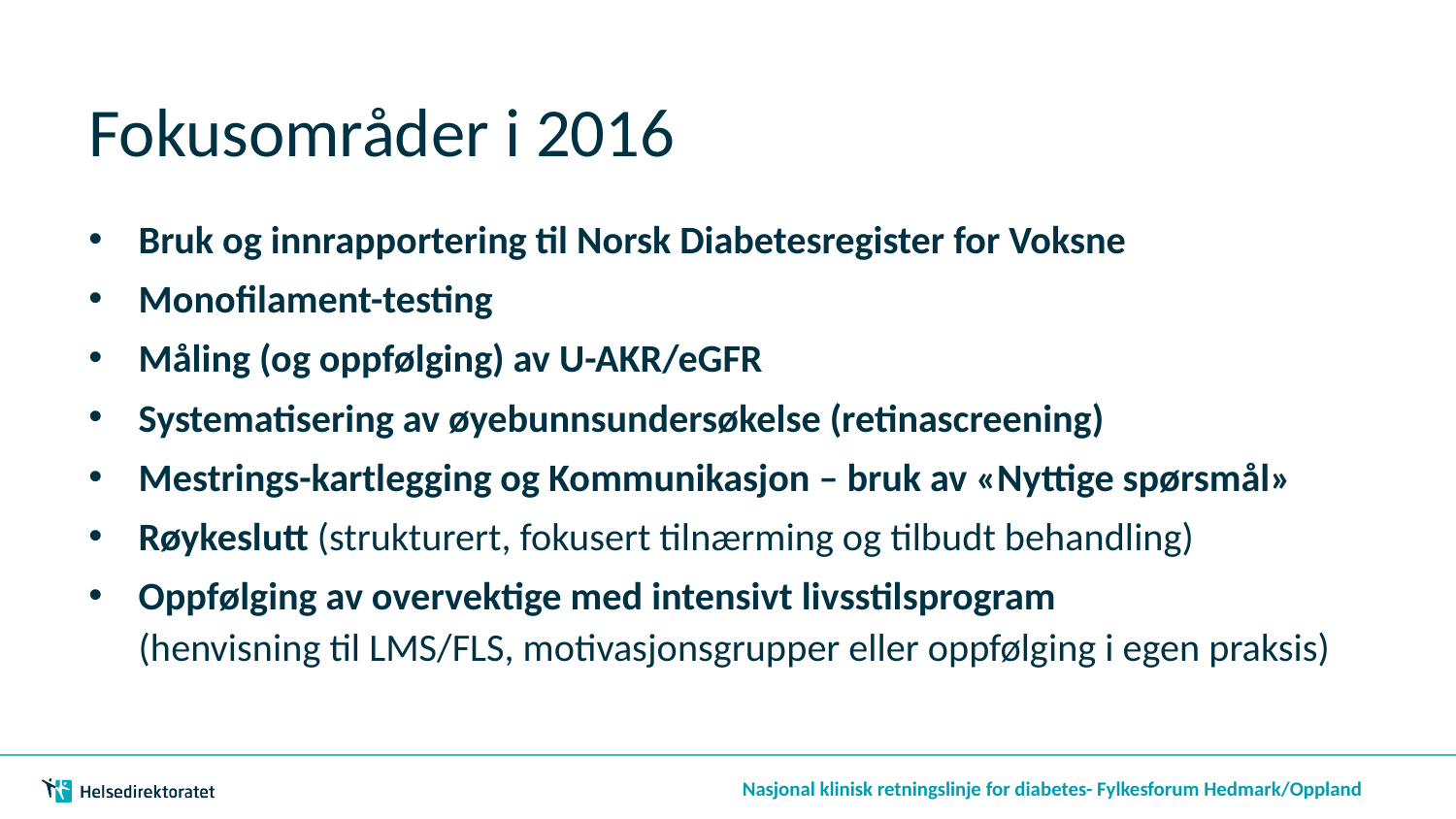

# Fokusområder i 2016
Bruk og innrapportering til Norsk Diabetesregister for Voksne
Monofilament-testing
Måling (og oppfølging) av U-AKR/eGFR
Systematisering av øyebunnsundersøkelse (retinascreening)
Mestrings-kartlegging og Kommunikasjon – bruk av «Nyttige spørsmål»
Røykeslutt (strukturert, fokusert tilnærming og tilbudt behandling)
Oppfølging av overvektige med intensivt livsstilsprogram
(henvisning til LMS/FLS, motivasjonsgrupper eller oppfølging i egen praksis)
Nasjonal klinisk retningslinje for diabetes- Fylkesforum Hedmark/Oppland